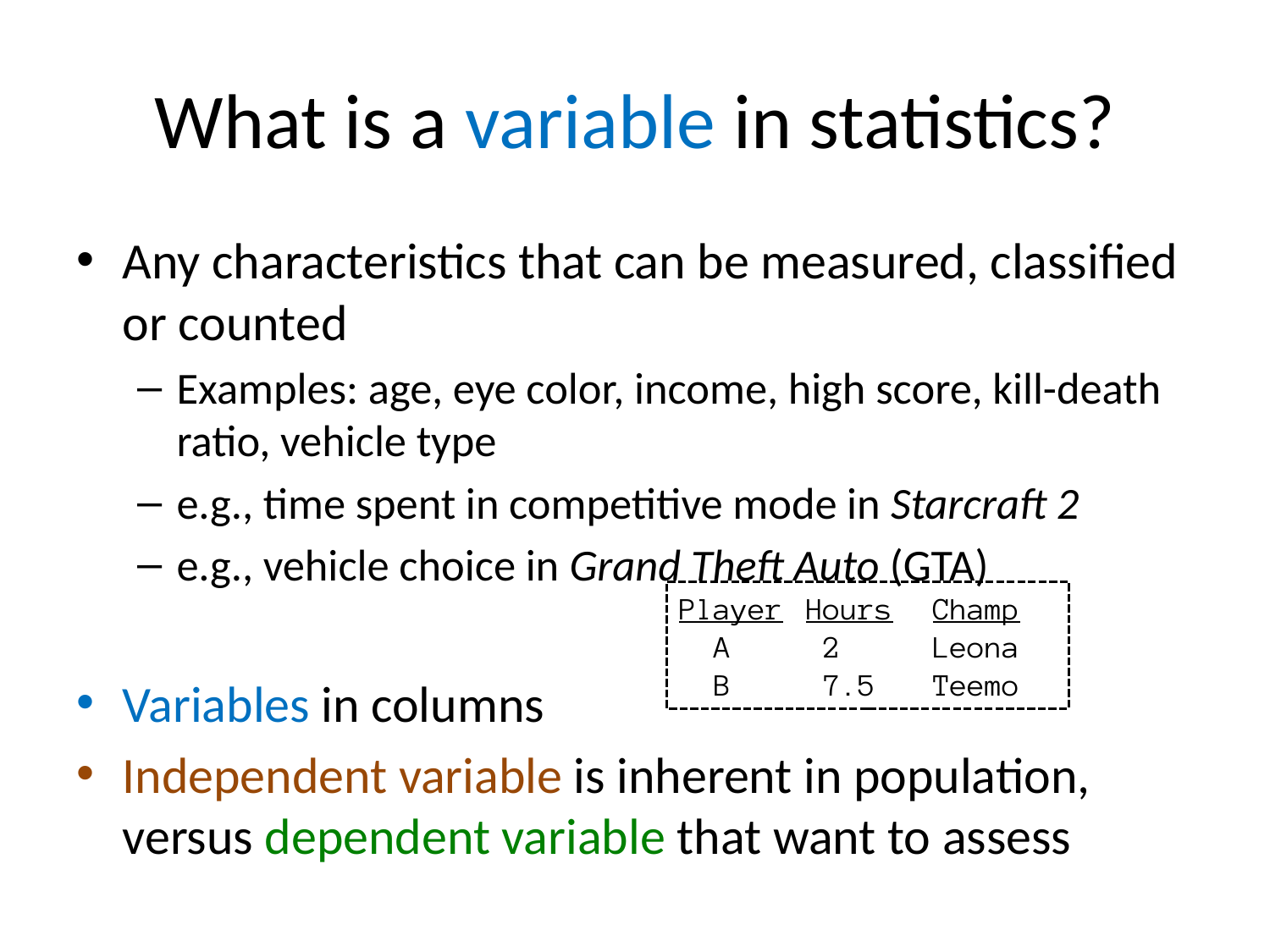

# What is a variable in statistics?
Any characteristics that can be measured, classified or counted
Examples: age, eye color, income, high score, kill-death ratio, vehicle type
e.g., time spent in competitive mode in Starcraft 2
e.g., vehicle choice in Grand Theft Auto (GTA)

Variables in columns
Independent variable is inherent in population, versus dependent variable that want to assess
Player	Hours	Champ
  A	 2	Leona
  B	 7.5	Teemo